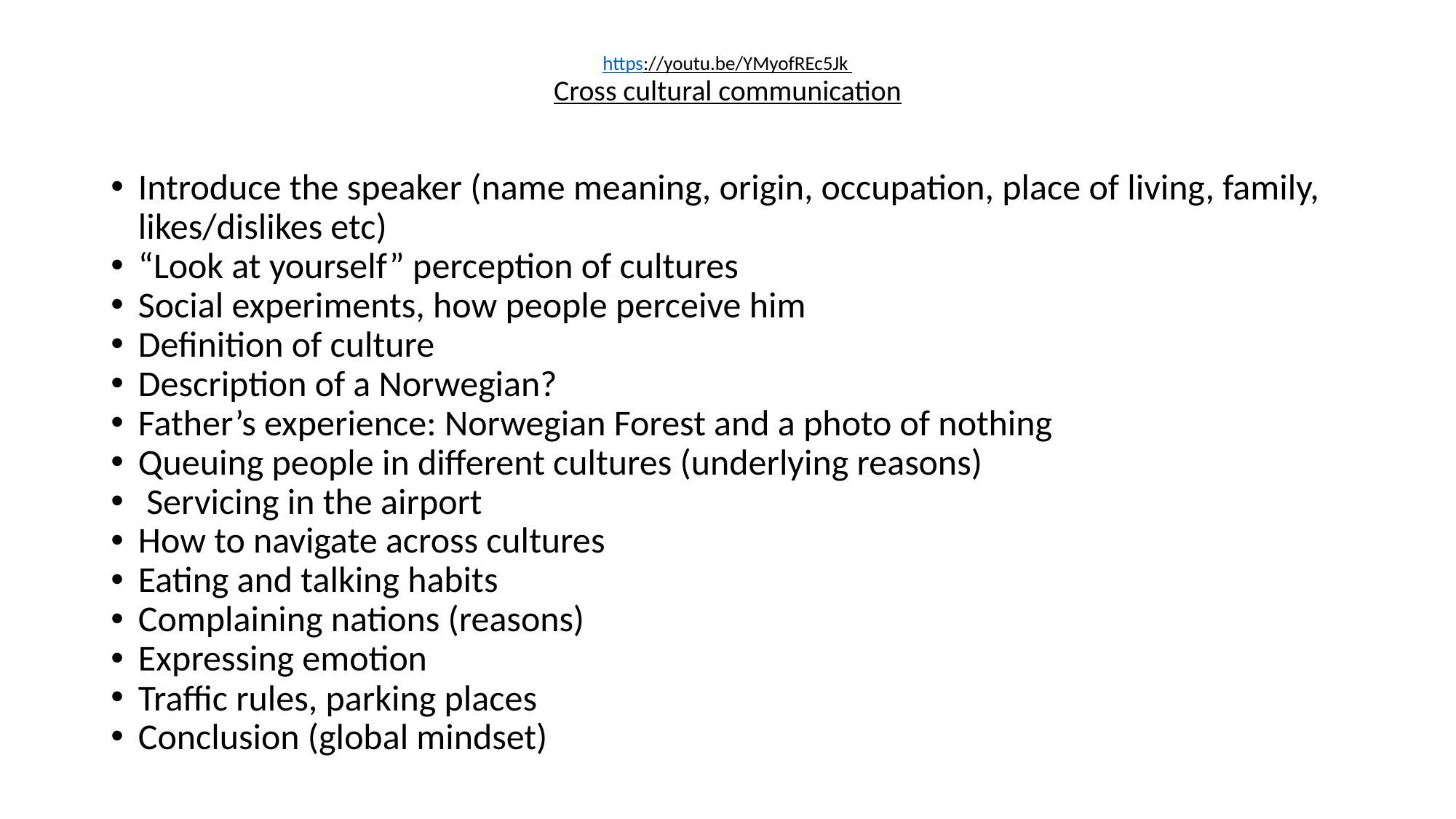

# https://youtu.be/YMyofREc5Jk Cross cultural communication
Introduce the speaker (name meaning, origin, occupation, place of living, family, likes/dislikes etc)
“Look at yourself” perception of cultures
Social experiments, how people perceive him
Definition of culture
Description of a Norwegian?
Father’s experience: Norwegian Forest and a photo of nothing
Queuing people in different cultures (underlying reasons)
 Servicing in the airport
How to navigate across cultures
Eating and talking habits
Complaining nations (reasons)
Expressing emotion
Traffic rules, parking places
Conclusion (global mindset)